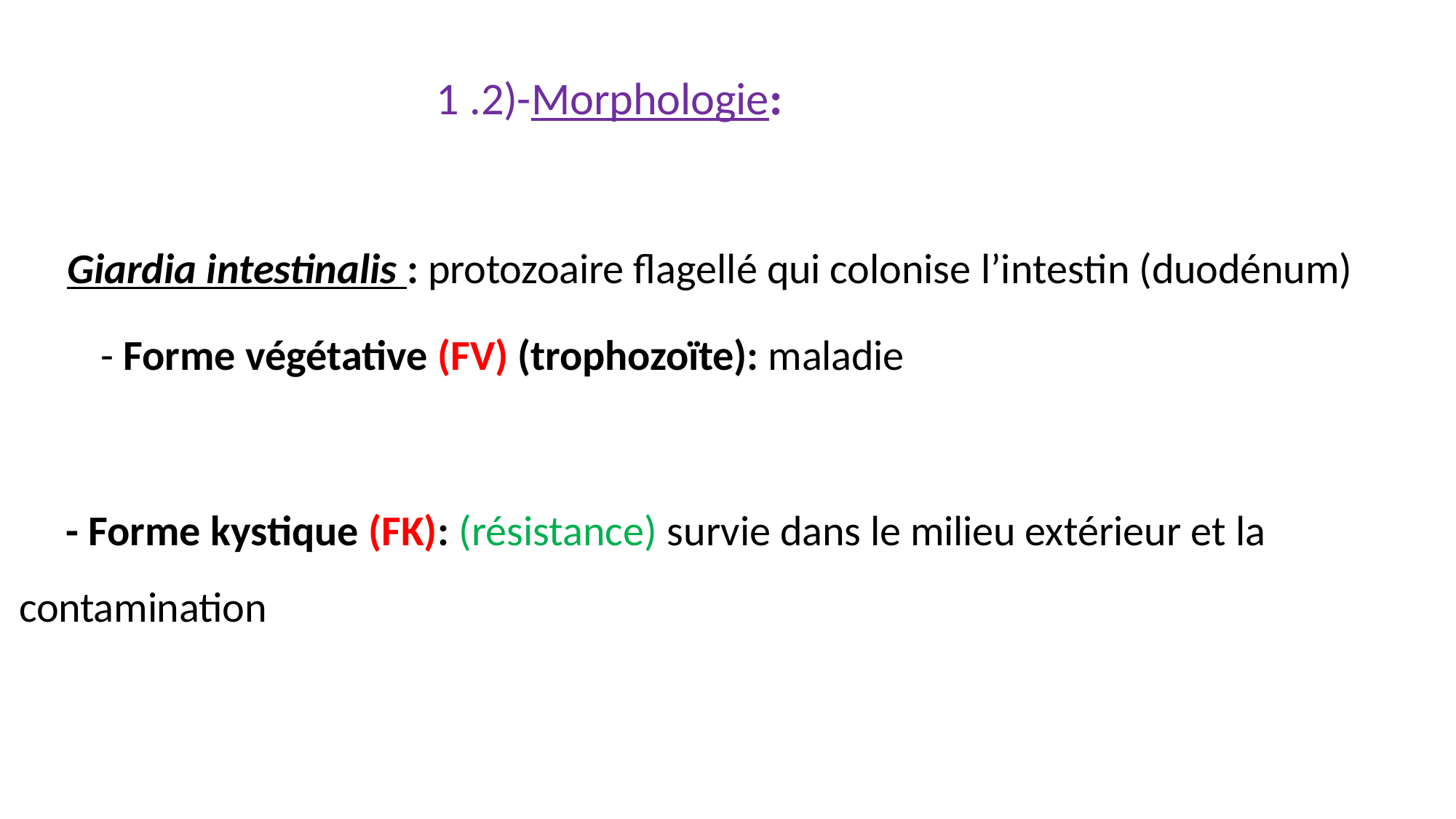

# 1 .2)-Morphologie:
Giardia intestinalis : protozoaire flagellé qui colonise l’intestin (duodénum)
- Forme végétative (FV) (trophozoïte): maladie

- Forme kystique (FK): (résistance) survie dans le milieu extérieur et la contamination